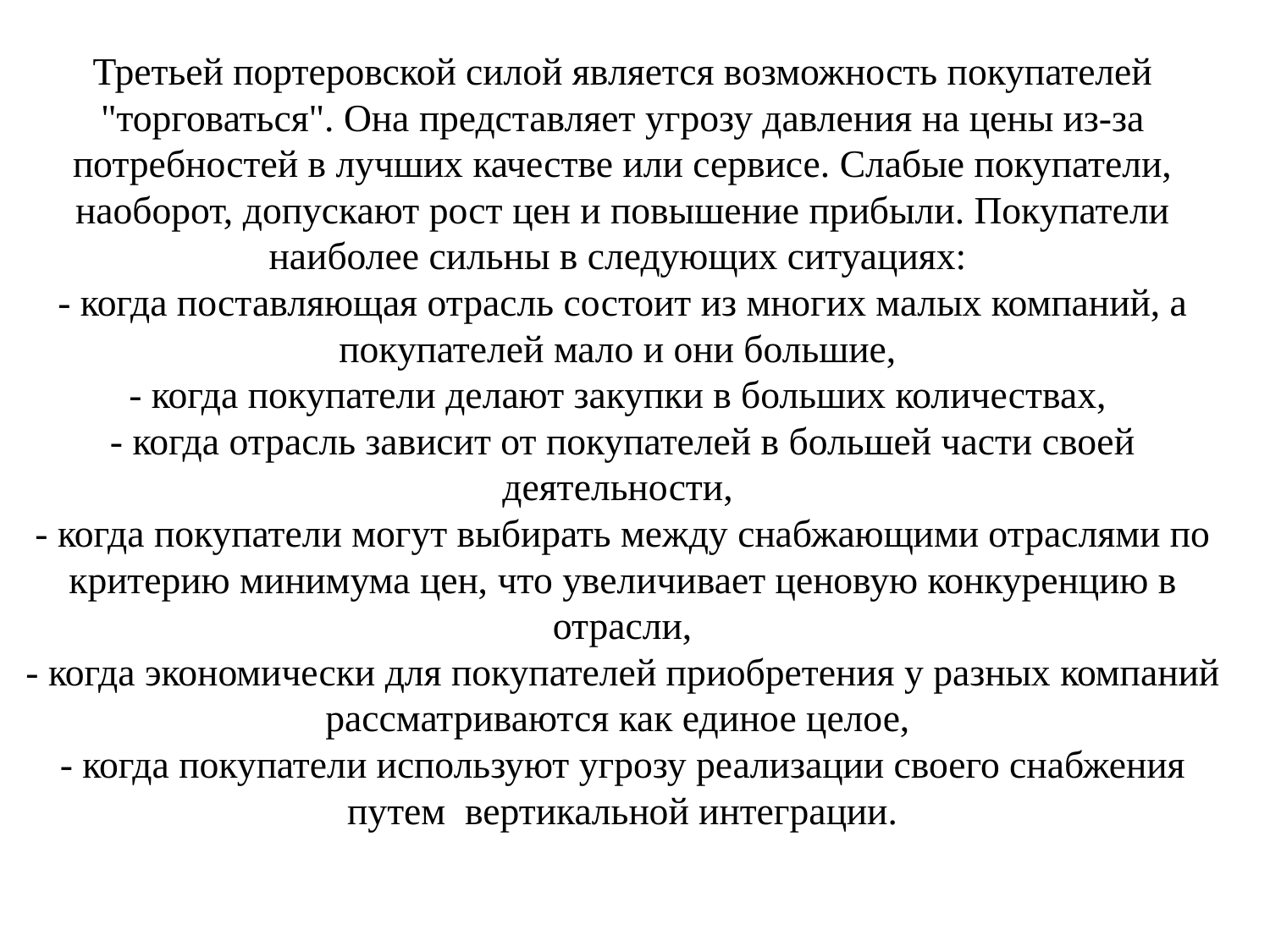

# Третьей портеровской силой является возможность покупателей "торговаться". Она представляет угрозу давления на цены из-за потребностей в лучших качестве или сервисе. Слабые покупатели, наоборот, допускают рост цен и повышение прибыли. Покупатели наиболее сильны в следующих ситуациях: - когда поставляющая отрасль состоит из многих малых компаний, а покупателей мало и они большие, - когда покупатели делают закупки в больших количествах, - когда отрасль зависит от покупателей в большей части своей деятельности, - когда покупатели могут выбирать между снабжающими отраслями по критерию минимума цен, что увеличивает ценовую конкуренцию в отрасли, - когда экономически для покупателей приобретения у разных компаний  рассматриваются как единое целое, - когда покупатели используют угрозу реализации своего снабжения путем  вертикальной интеграции.